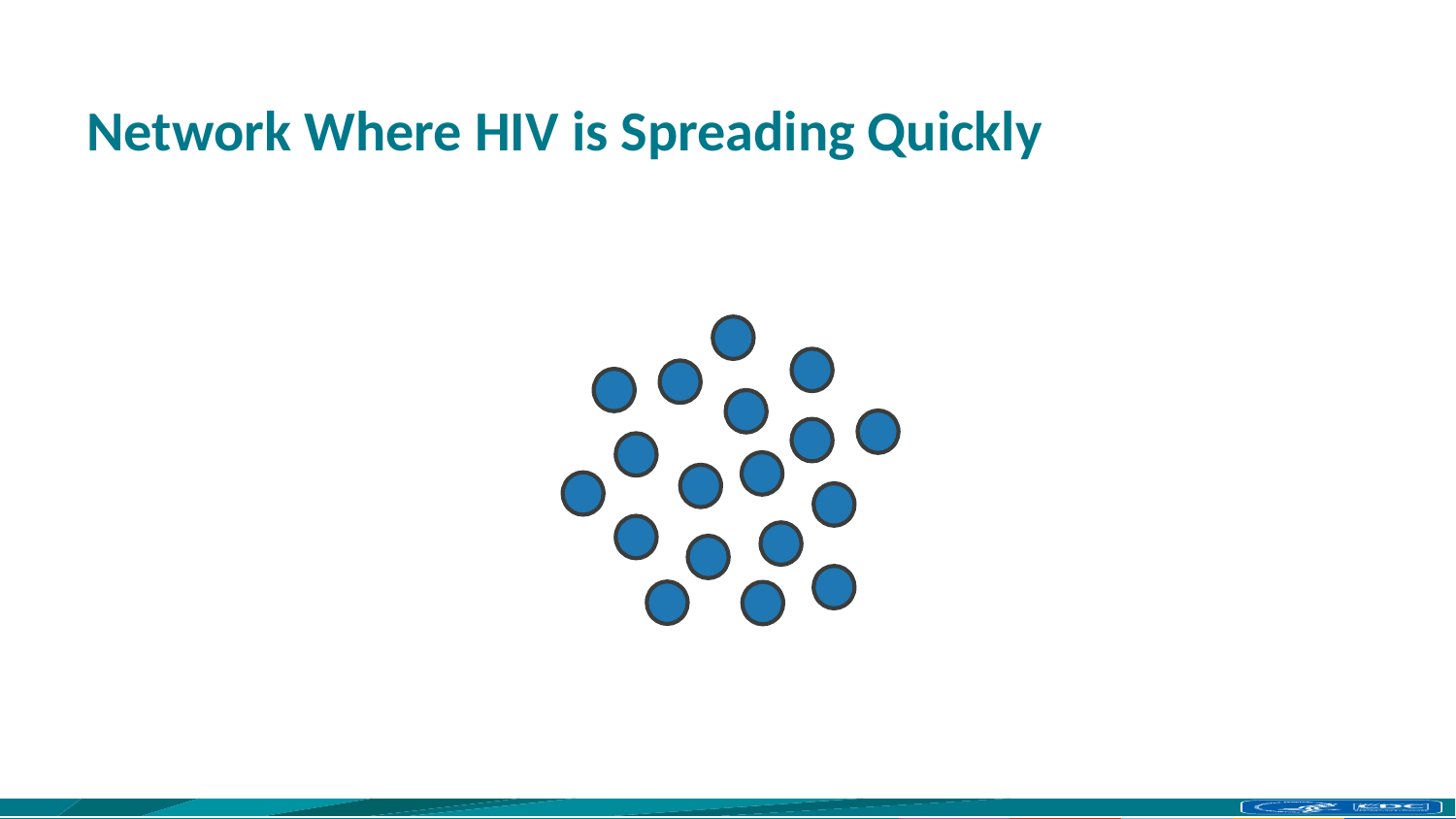

# Network Where HIV is Spreading Quickly